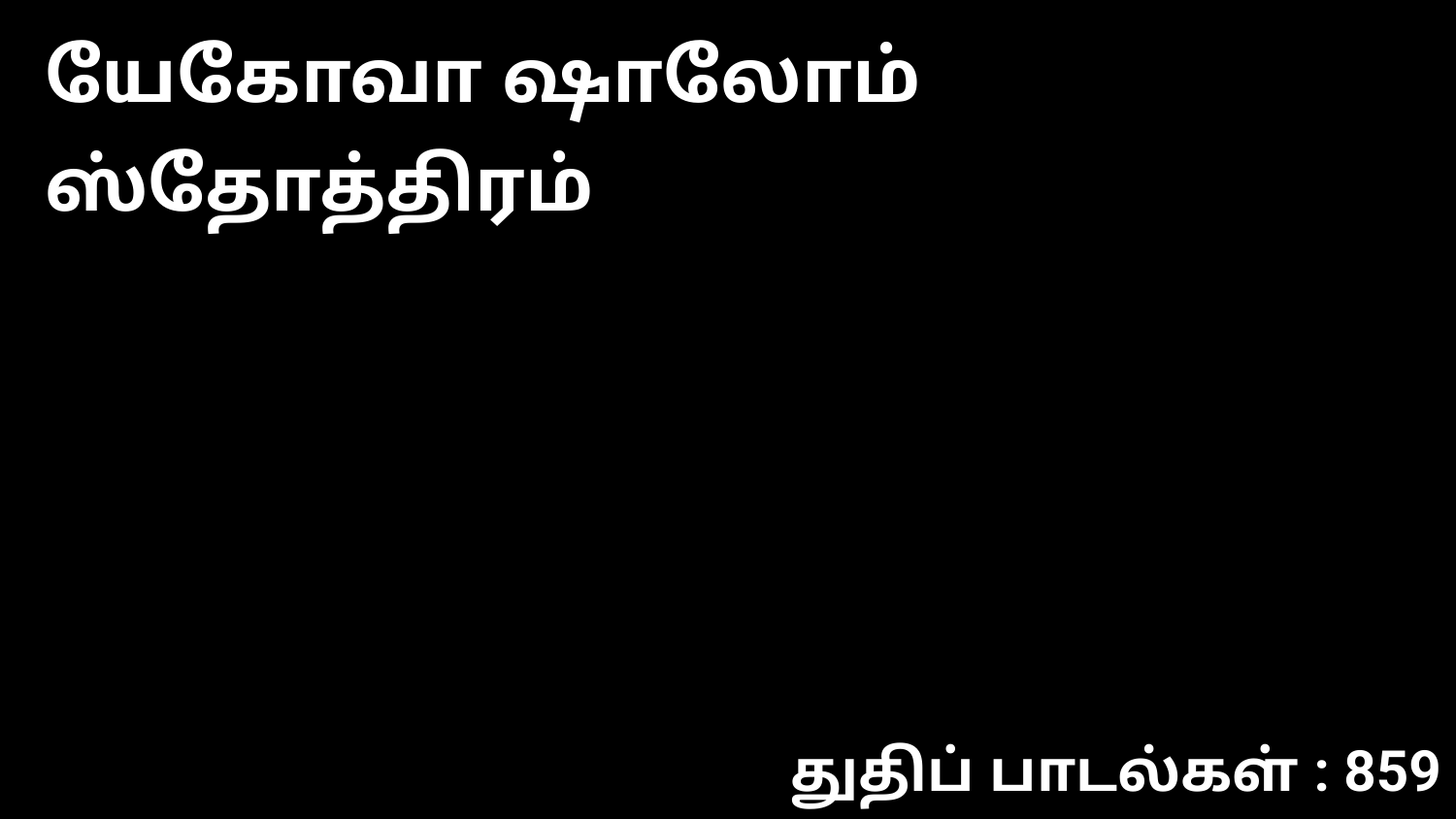

யேகோவா ஷாலோம் ஸ்தோத்திரம்
துதிப் பாடல்கள் : 859